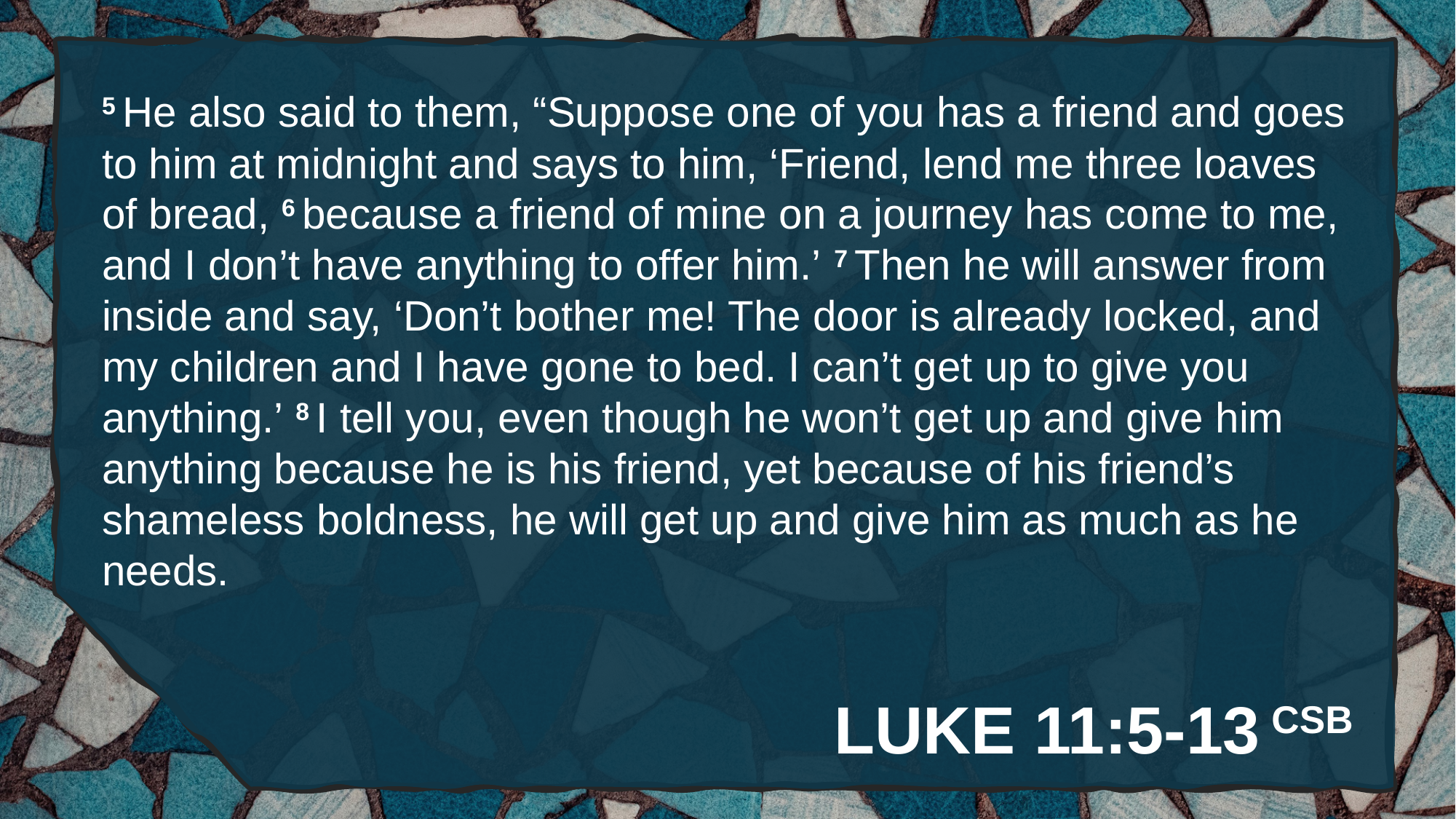

5 He also said to them, “Suppose one of you has a friend and goes to him at midnight and says to him, ‘Friend, lend me three loaves of bread, 6 because a friend of mine on a journey has come to me, and I don’t have anything to offer him.’ 7 Then he will answer from inside and say, ‘Don’t bother me! The door is already locked, and my children and I have gone to bed. I can’t get up to give you anything.’ 8 I tell you, even though he won’t get up and give him anything because he is his friend, yet because of his friend’s shameless boldness, he will get up and give him as much as he needs.
# LUKE 11:5-13 CSB